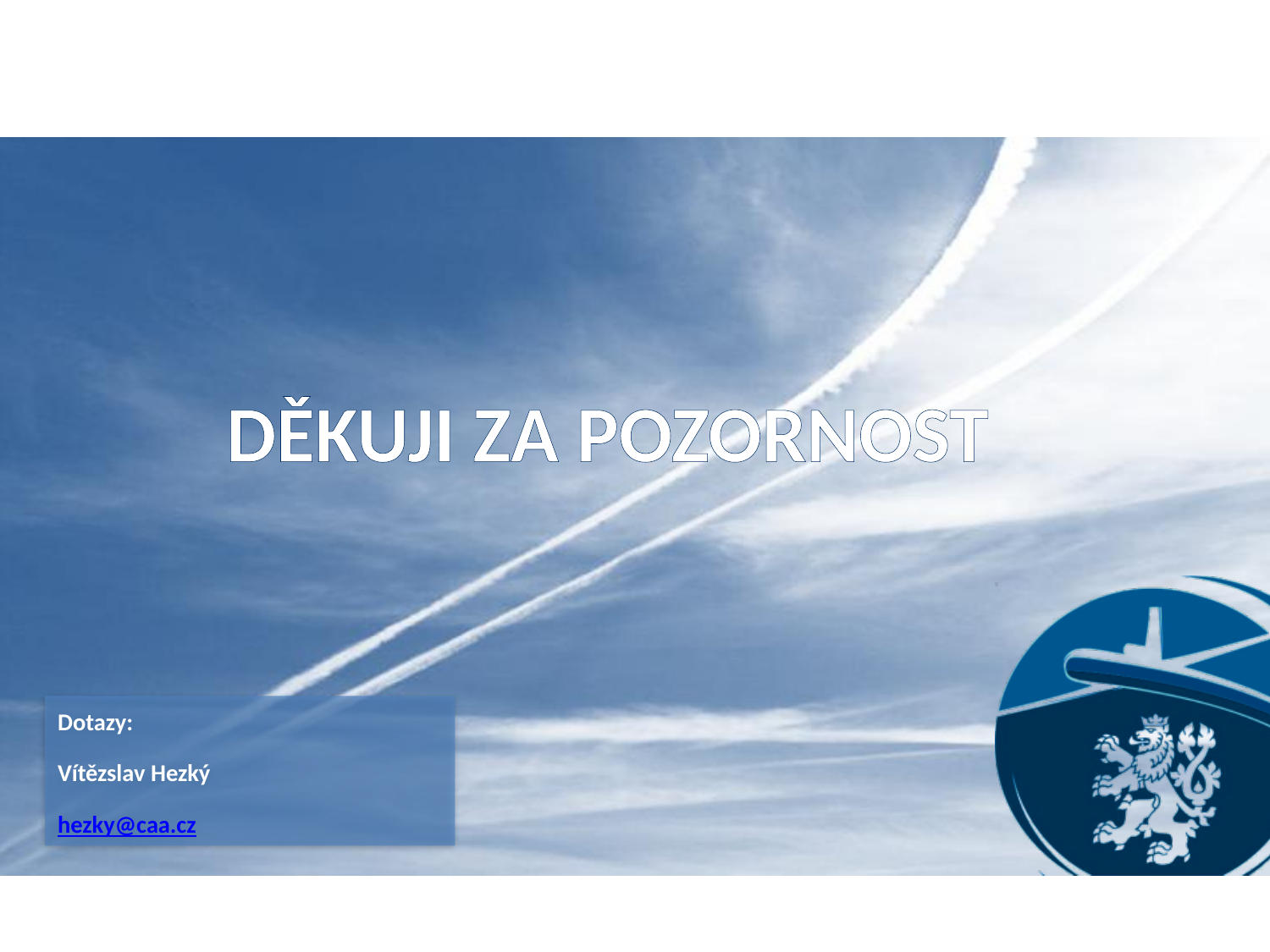

Děkuji za pozornost

Dotazy:
Vítězslav Hezký
hezky@caa.cz